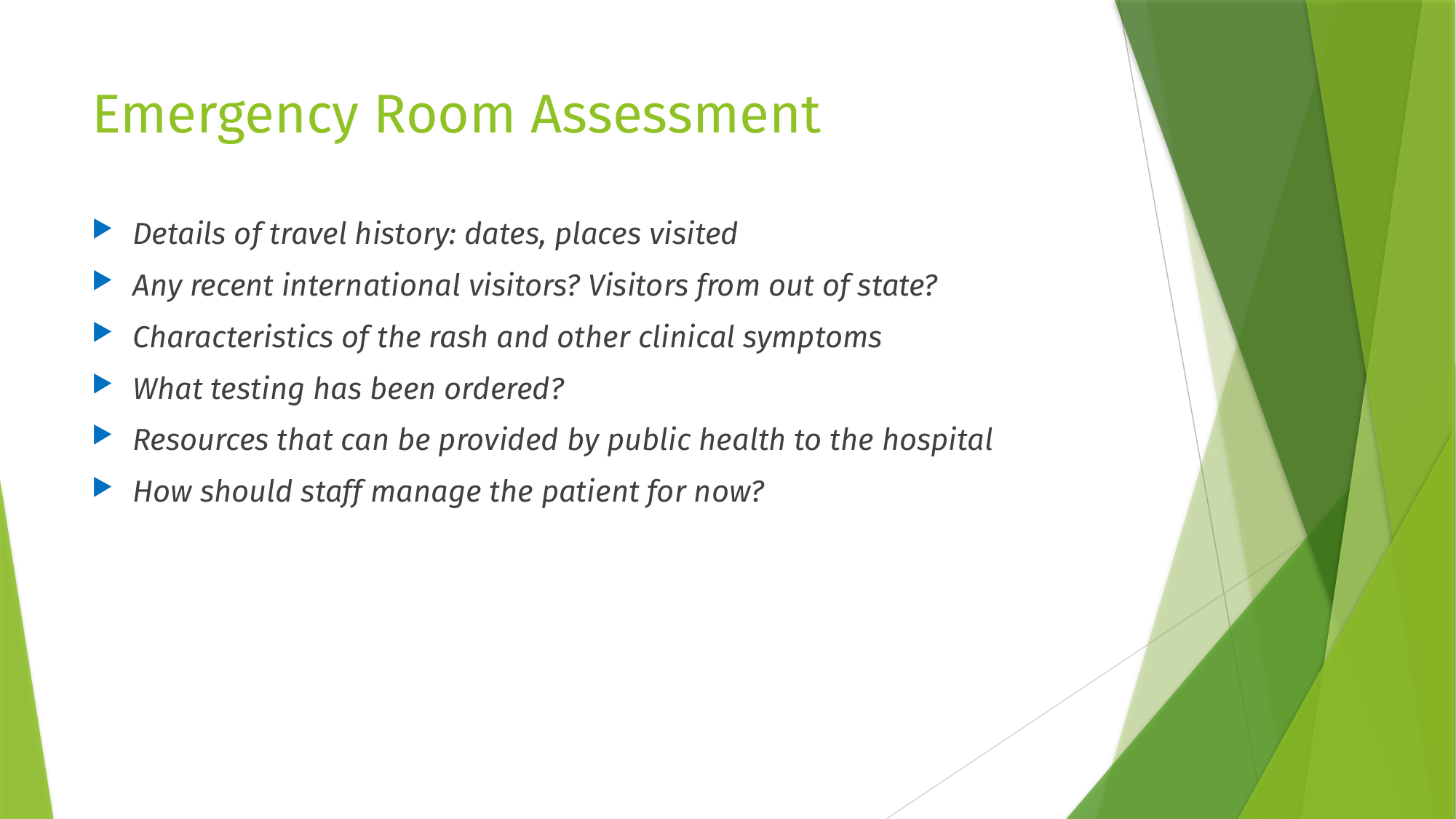

# Emergency Room Assessment
Details of travel history: dates, places visited
Any recent international visitors? Visitors from out of state?
Characteristics of the rash and other clinical symptoms
What testing has been ordered?
Resources that can be provided by public health to the hospital
How should staff manage the patient for now?